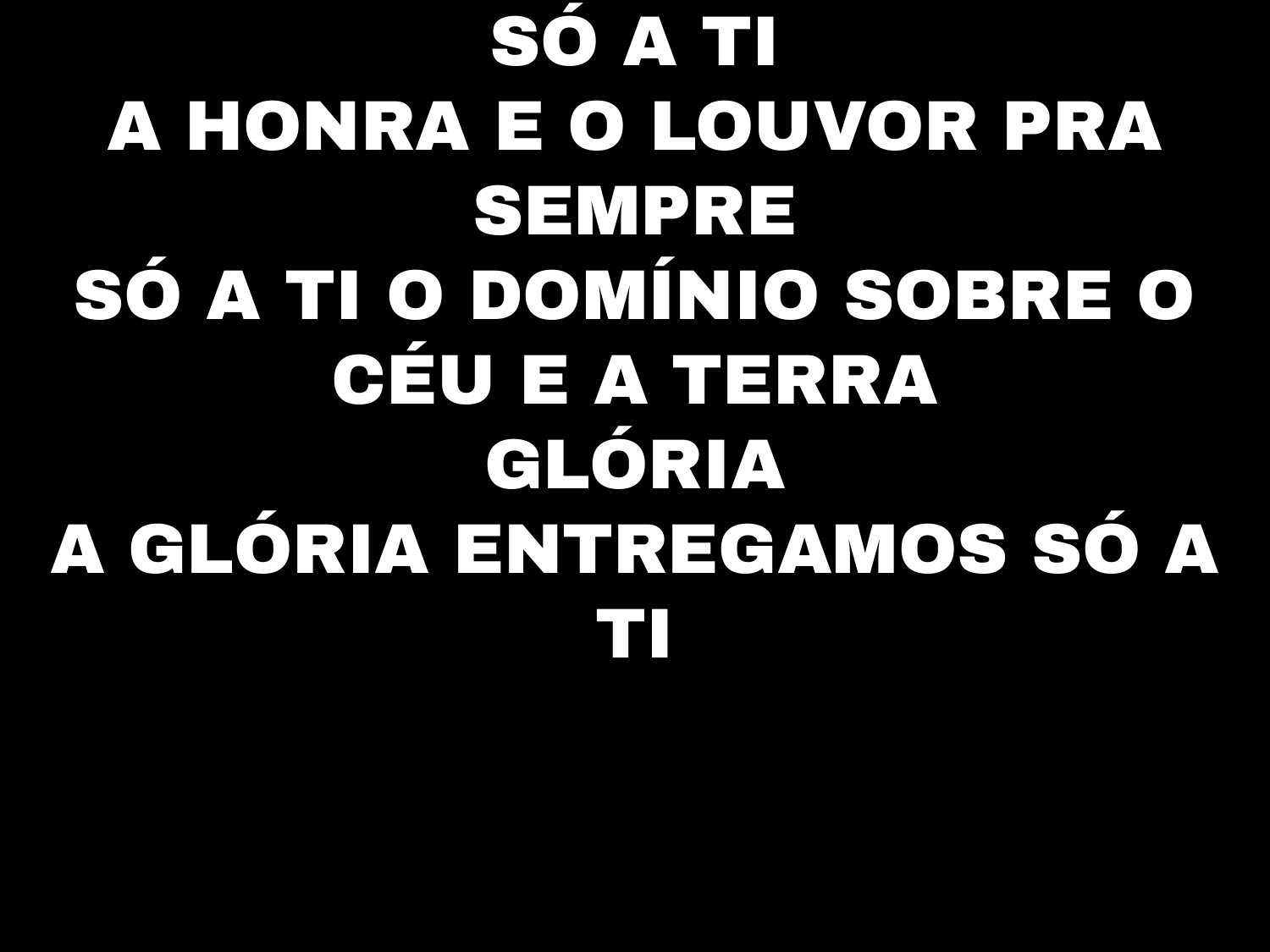

# SÓ A TI A HONRA E O LOUVOR PRA SEMPRE SÓ A TI O DOMÍNIO SOBRE O CÉU E A TERRA GLÓRIA A GLÓRIA ENTREGAMOS SÓ A TI